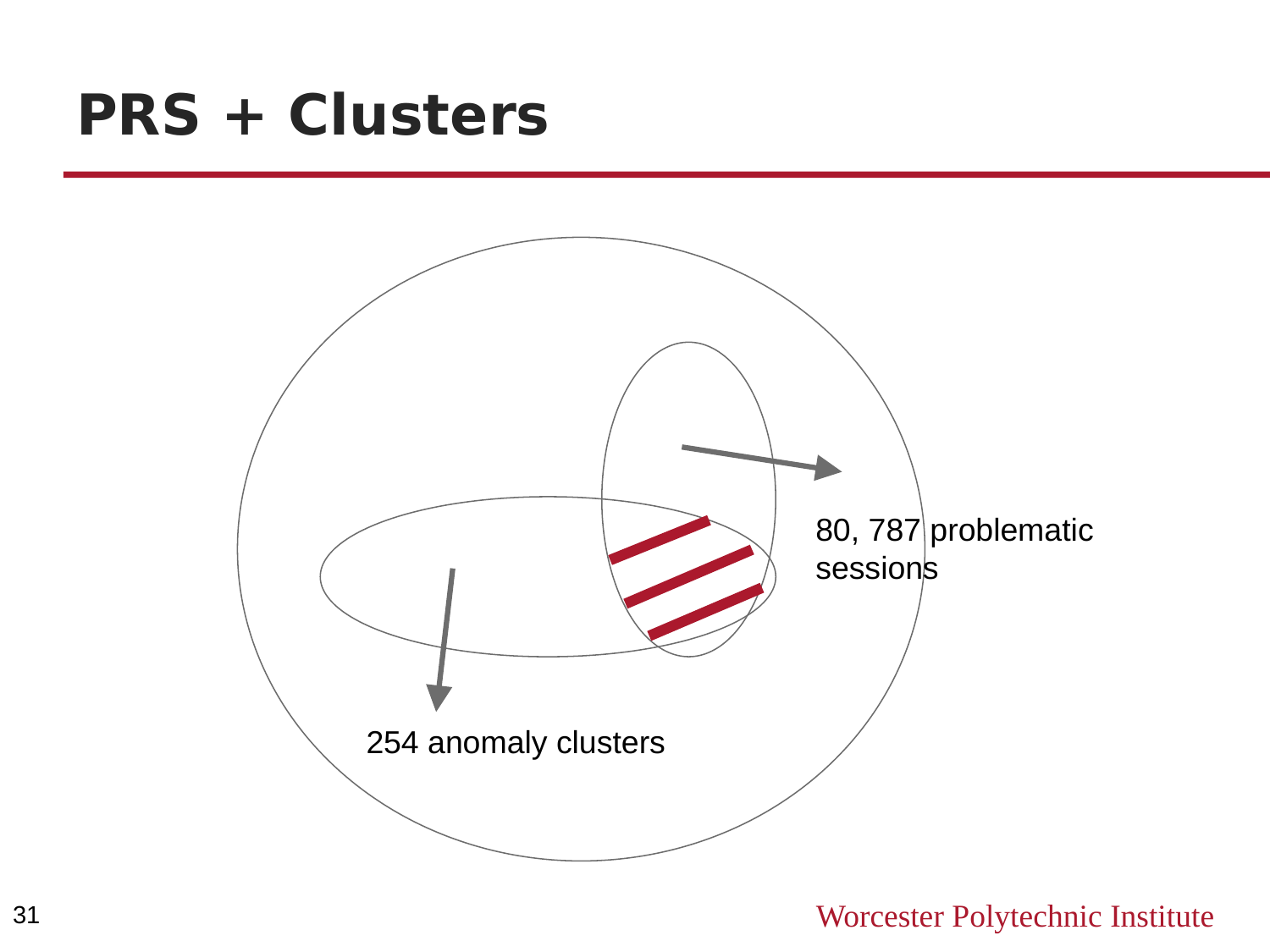

# PRS + Clusters

80, 787 problematic sessions
254 anomaly clusters
31